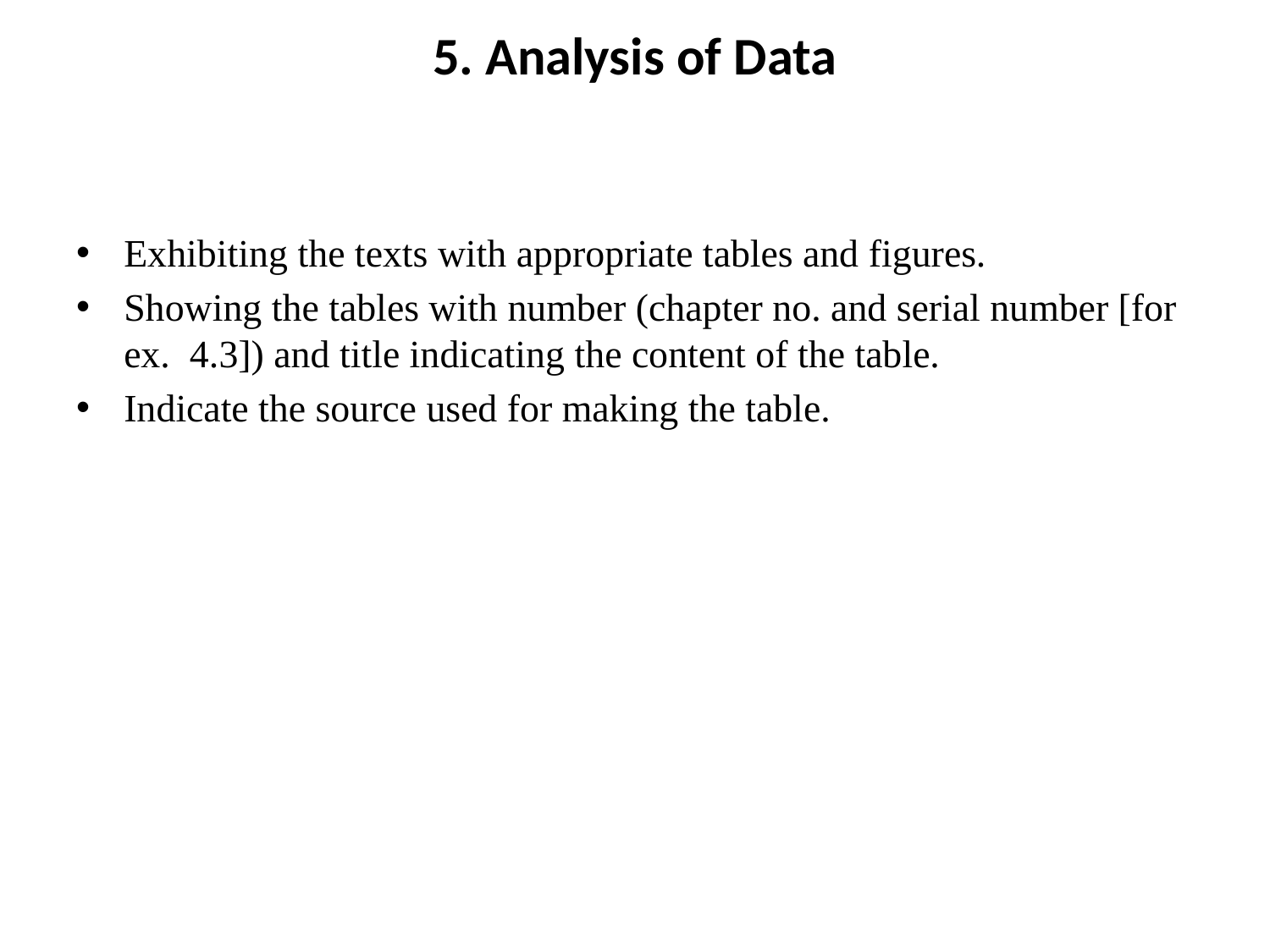

# 5. Analysis of Data
Exhibiting the texts with appropriate tables and figures.
Showing the tables with number (chapter no. and serial number [for ex.  4.3]) and title indicating the content of the table.
Indicate the source used for making the table.